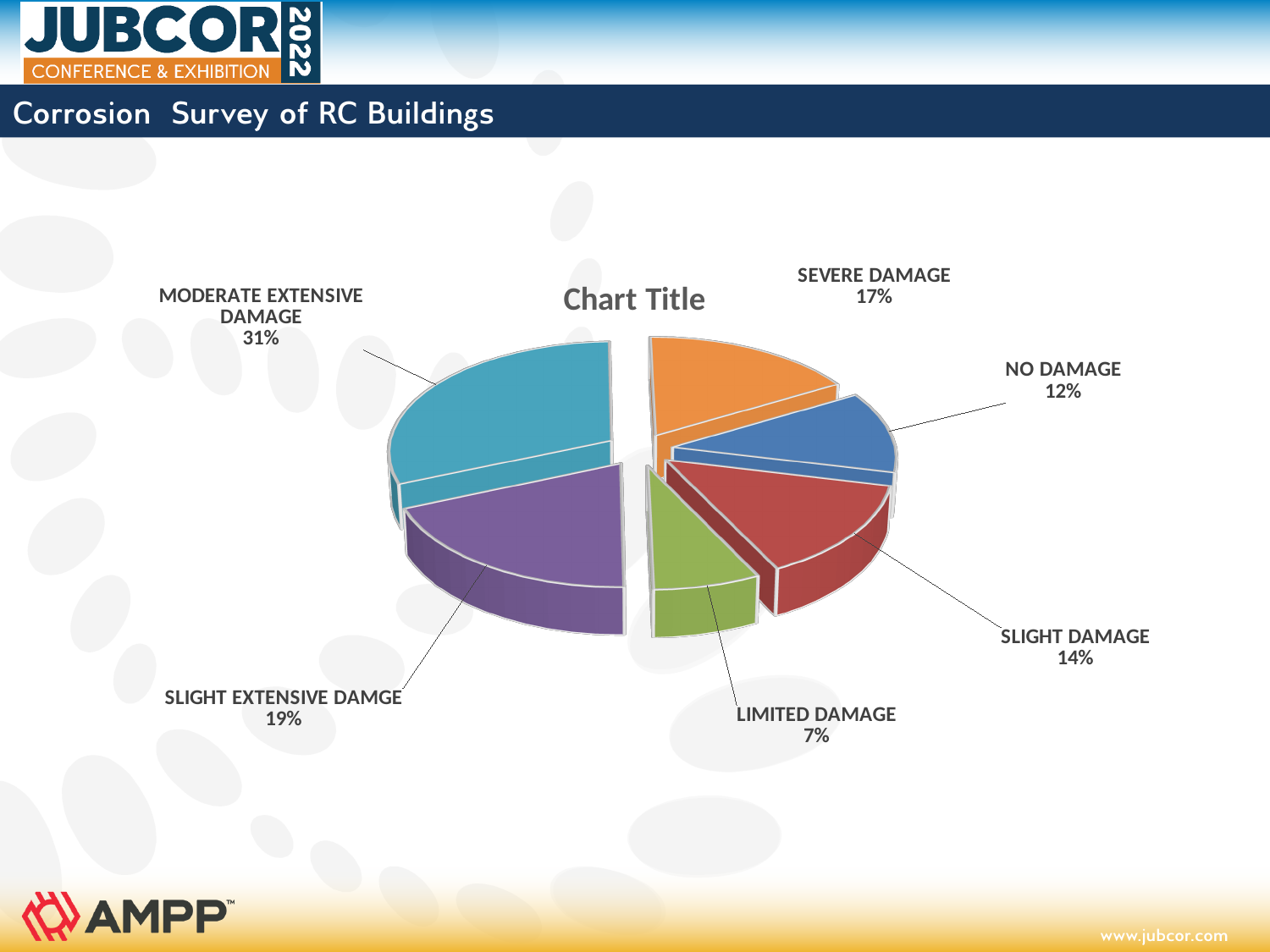

# Corrosion  Survey of RC Buildings

[unsupported chart]